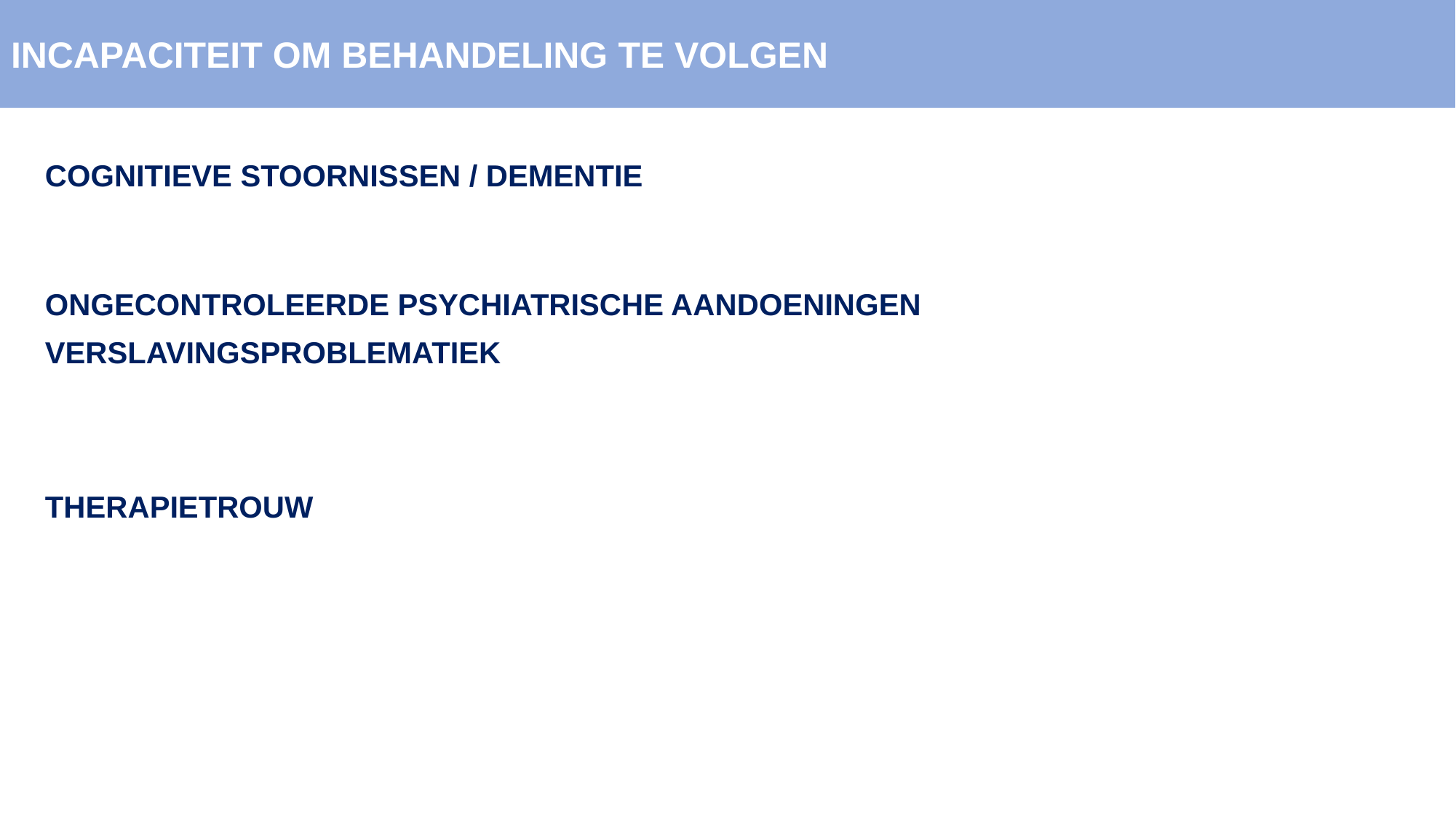

INCAPACITEIT OM BEHANDELING TE VOLGEN
COGNITIEVE STOORNISSEN / DEMENTIE
ONGECONTROLEERDE PSYCHIATRISCHE AANDOENINGEN
VERSLAVINGSPROBLEMATIEK
THERAPIETROUW